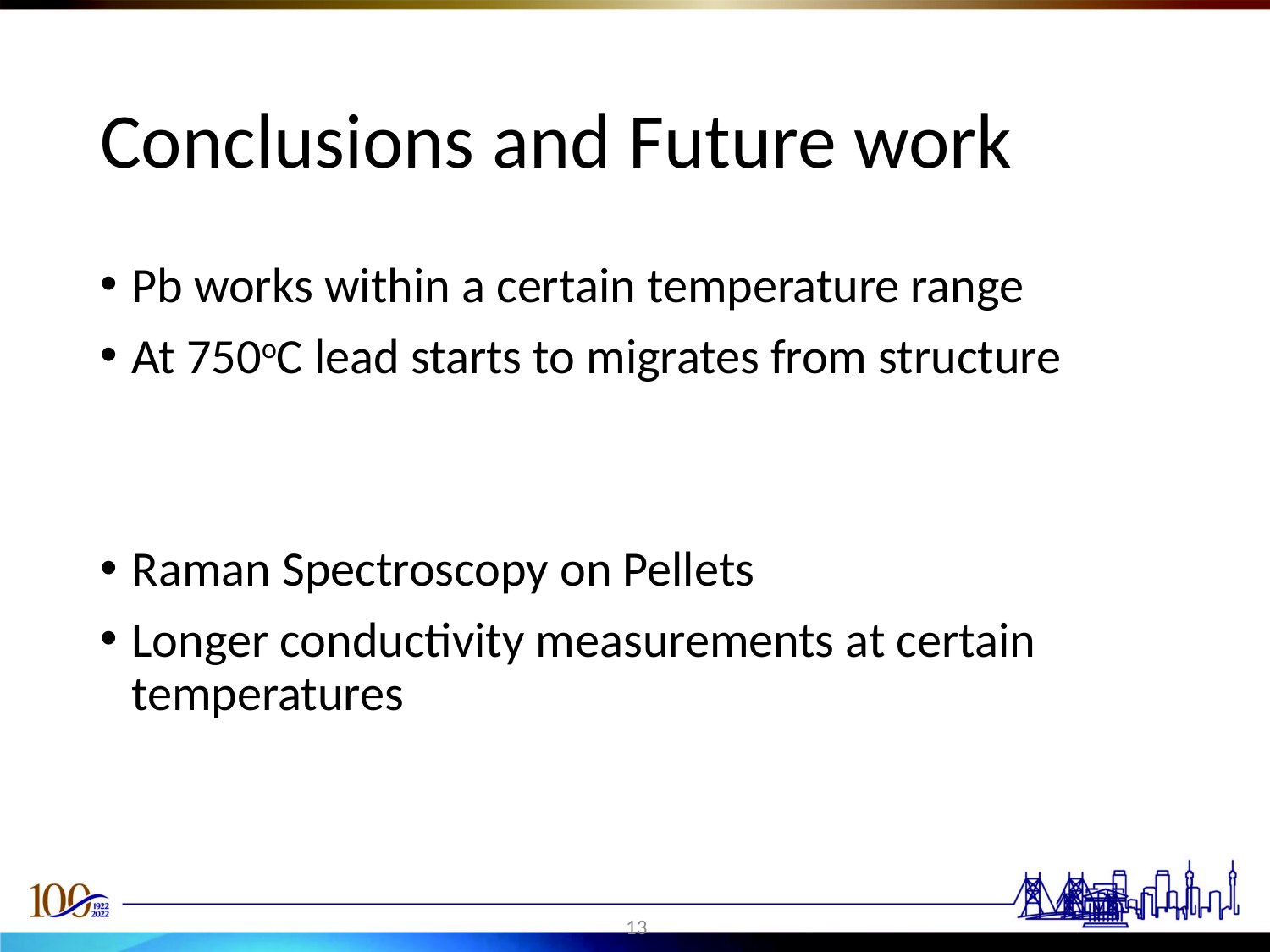

# Conclusions and Future work
Pb works within a certain temperature range
At 750oC lead starts to migrates from structure

Raman Spectroscopy on Pellets
Longer conductivity measurements at certain temperatures

13